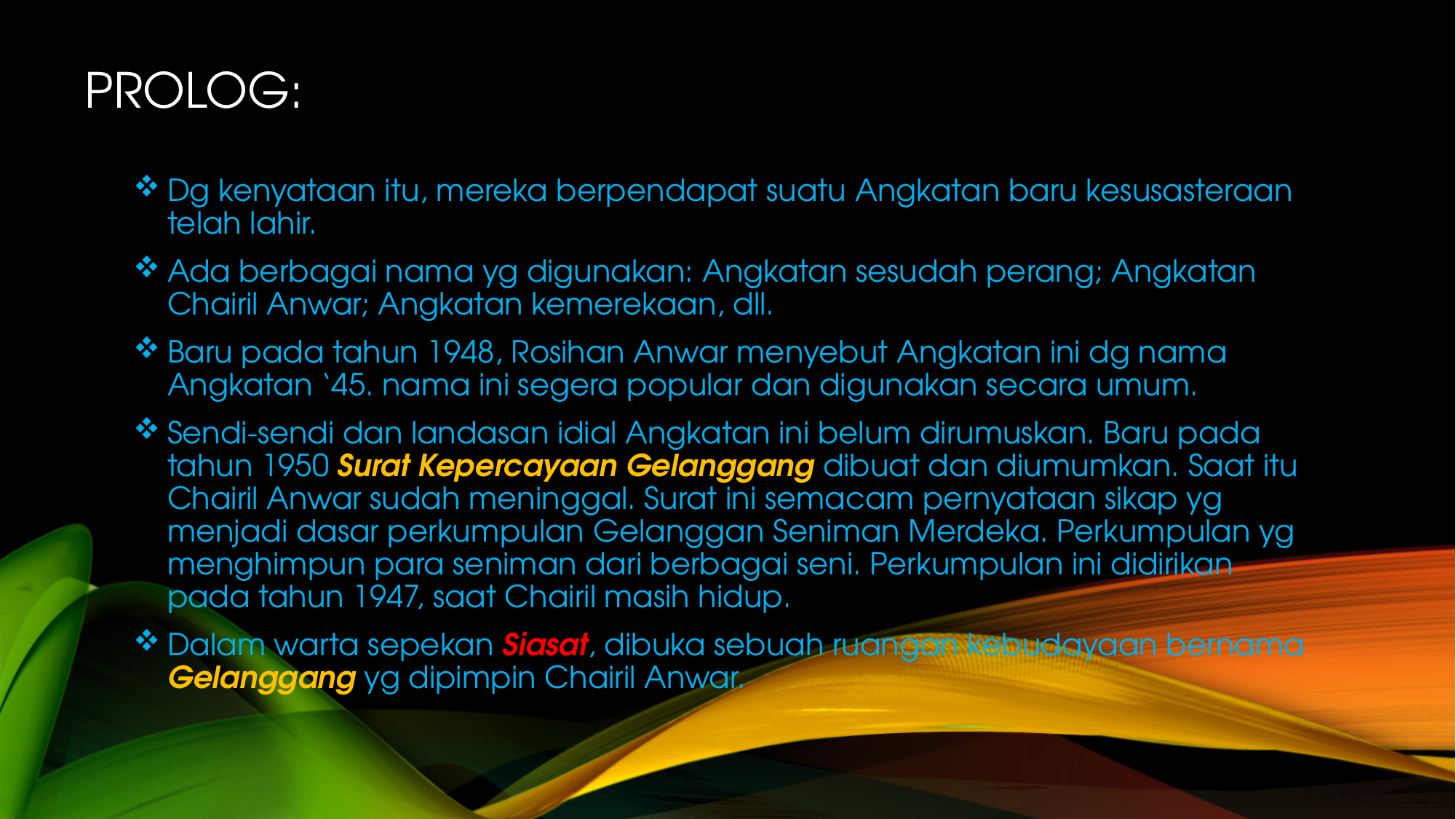

# Prolog:
Dg kenyataan itu, mereka berpendapat suatu Angkatan baru kesusasteraan telah lahir.
Ada berbagai nama yg digunakan: Angkatan sesudah perang; Angkatan Chairil Anwar; Angkatan kemerekaan, dll.
Baru pada tahun 1948, Rosihan Anwar menyebut Angkatan ini dg nama Angkatan ‘45. nama ini segera popular dan digunakan secara umum.
Sendi-sendi dan landasan idial Angkatan ini belum dirumuskan. Baru pada tahun 1950 Surat Kepercayaan Gelanggang dibuat dan diumumkan. Saat itu Chairil Anwar sudah meninggal. Surat ini semacam pernyataan sikap yg menjadi dasar perkumpulan Gelanggan Seniman Merdeka. Perkumpulan yg menghimpun para seniman dari berbagai seni. Perkumpulan ini didirikan pada tahun 1947, saat Chairil masih hidup.
Dalam warta sepekan Siasat, dibuka sebuah ruangan kebudayaan bernama Gelanggang yg dipimpin Chairil Anwar.